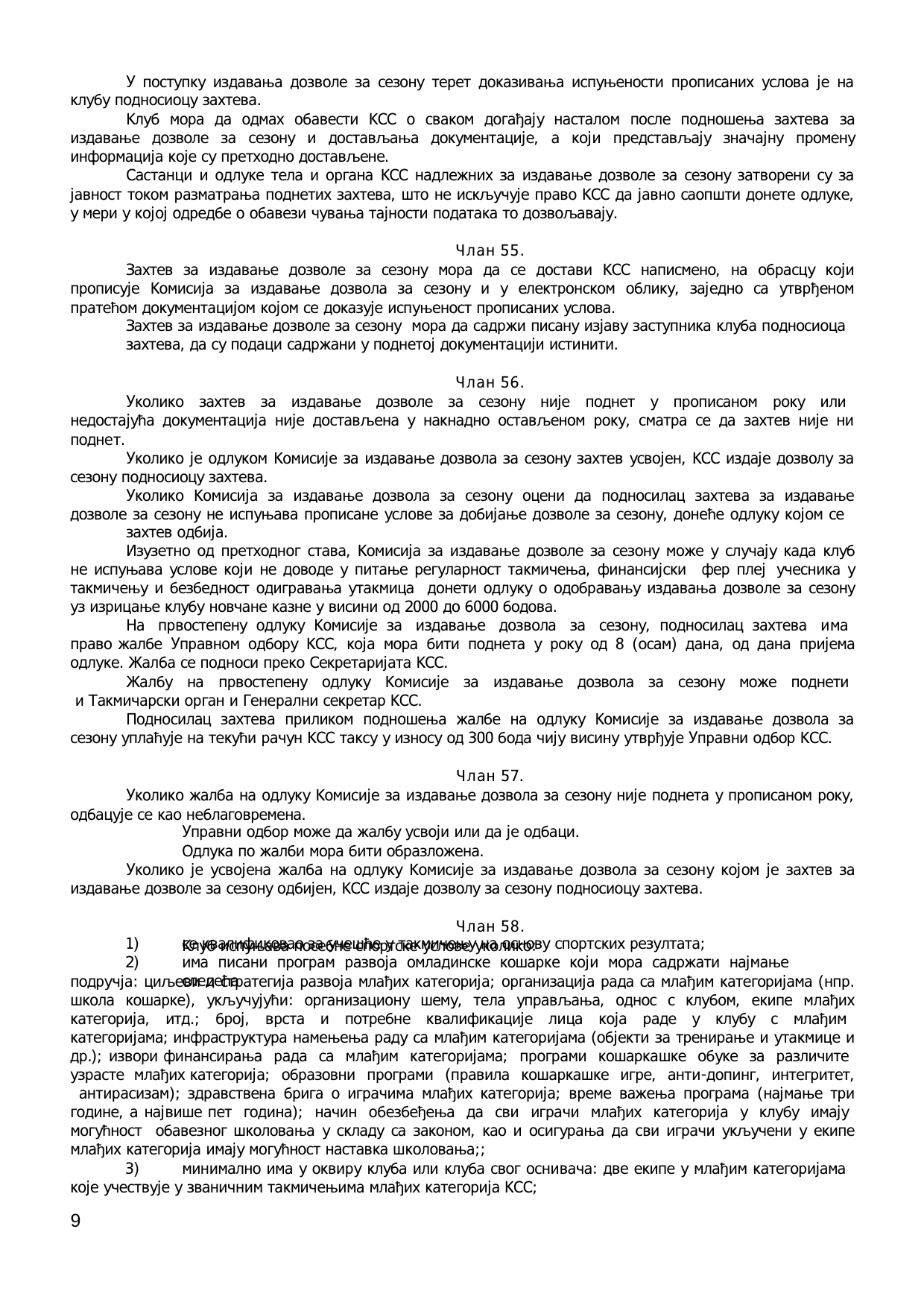

У поступку издавања дозволе за сезону терет доказивања испуњености прописаних услова је на клубу подносиоцу захтева.
Клуб  мора  да  одмах  обавести  КСС  о  сваком  догађају  насталом  после  подношења  захтева  за издавање  дозволе  за  сезону  и  достављања  документације,  а  који  представљају  значајну  промену информација које су претходно достављене.
Састанци и одлуке тела и органа КСС надлежних за издавање дозволе за сезону затворени су за јавност током разматрања поднетих захтева, што не искључује право КСС да јавно саопшти донете одлуке, у мери у којој одредбе о обавези чувања тајности података то дозвољавају.

Члан 55.
Захтев  за  издавање  дозволе  за  сезону  мора  да  се  достави  КСС  написмено,  на  обрасцу  који прописује  Комисија  за  издавање  дозвола  за  сезону  и  у  електронском  облику,  заједно  са  утврђеном пратећом документацијом којом се доказује испуњеност прописаних услова.
Захтев за издавање дозволе за сезону  мора да садржи писану изјаву заступника клуба подносиоца
захтева, да су подаци садржани у поднетој документацији истинити.

Члан 56.
Уколико  захтев  за  издавање  дозволе  за  сезону  није  поднет  у  прописаном  року  или  недостајућа документација није достављена у накнадно остављеном року, сматра се да захтев није ни поднет.
Уколико је одлуком Комисије за издавање дозвола за сезону захтев усвојен, КСС издаје дозволу за сезону подносиоцу захтева.
Уколико  Комисија  за  издавање  дозвола  за  сезону  оцени  да  подносилац  захтева  за  издавање дозволе за сезону не испуњава прописане услове за добијање дозволе за сезону, донеће одлуку којом се
захтев одбија.
Изузетно од претходног става, Комисија за издавање дозволе за сезону може у случају када клуб не испуњава услове који не доводе у питање регуларност такмичења, финансијски   фер плеј  учесника у такмичењу и безбедност одигравања утакмица  донети одлуку о одобравању издавања дозволе за сезону уз изрицање клубу новчане казне у висини од 2000 до 6000 бодова.
На  првостепену одлуку Комисије за  издавање  дозвола  за  сезону, подносилац захтева  има  право жалбе Управном одбору КСС, која мора бити поднета у року од 8 (осам) дана, од дана пријема одлуке. Жалба се подноси преко Секретаријата КСС.
Жалбу   на   првостепену   одлуку   Комисије   за   издавање   дозвола   за   сезону   може   поднети   и Такмичарски орган и Генерални секретар КСС.
Подносилац  захтева  приликом  подношења  жалбе  на  одлуку  Комисије  за  издавање  дозвола  за сезону уплаћује на текући рачун КСС таксу у износу од 300 бода чију висину утврђује Управни одбор КСС.

Члан 57.
Уколико жалба на одлуку Комисије за издавање дозвола за сезону није поднета у прописаном року, одбацује се као неблаговремена.
Управни одбор може да жалбу усвоји или да је одбаци.
Одлука по жалби мора бити образложена.
Уколико је усвојена жалба на одлуку Комисије за издавање дозвола за сезону којом је захтев за издавање дозволе за сезону одбијен, КСС издаје дозволу за сезону подносиоцу захтева.

Члан 58.
Клуб испуњава посебне спортске услове уколико:
1)
2)
се квалификовао за учешће у такмичењу на основу спортских резултата;
има  писани  програм  развоја  омладинске  кошарке  који  мора  садржати  најмање  следећа
подручја: циљеви и стратегија развоја млађих категорија; организација рада са млађим категоријама (нпр. школа  кошарке),  укључујући:  организациону  шему,  тела  управљања,  однос  с  клубом,  екипе  млађих категорија,  итд.;  број,  врста  и  потребне  квалификације  лица  која  раде  у  клубу  с  млађим  категоријама; инфраструктура намењења раду са млађим категоријама (објекти за тренирање и утакмице и др.); извори финансирања  рада  са  млађим  категоријама;  програми  кошаркашке  обуке  за  различите  узрасте  млађих категорија;  образовни  програми  (правила  кошаркашке  игре,  анти-допинг,  интегритет,  антирасизам); здравствена брига о играчима млађих категорија; време важења програма (најмање три године, а највише пет  година);  начин  обезбеђења  да  сви  играчи  млађих  категорија  у  клубу  имају  могућност  обавезног школовања у складу са законом, као и осигурања да сви играчи укључени у екипе млађих категорија имају могућност наставка школовања;;
3)	минимално има у оквиру клуба или клуба свог оснивача: две екипе у млађим категоријама које учествује у званичним такмичењима млађих категорија КСС;
9